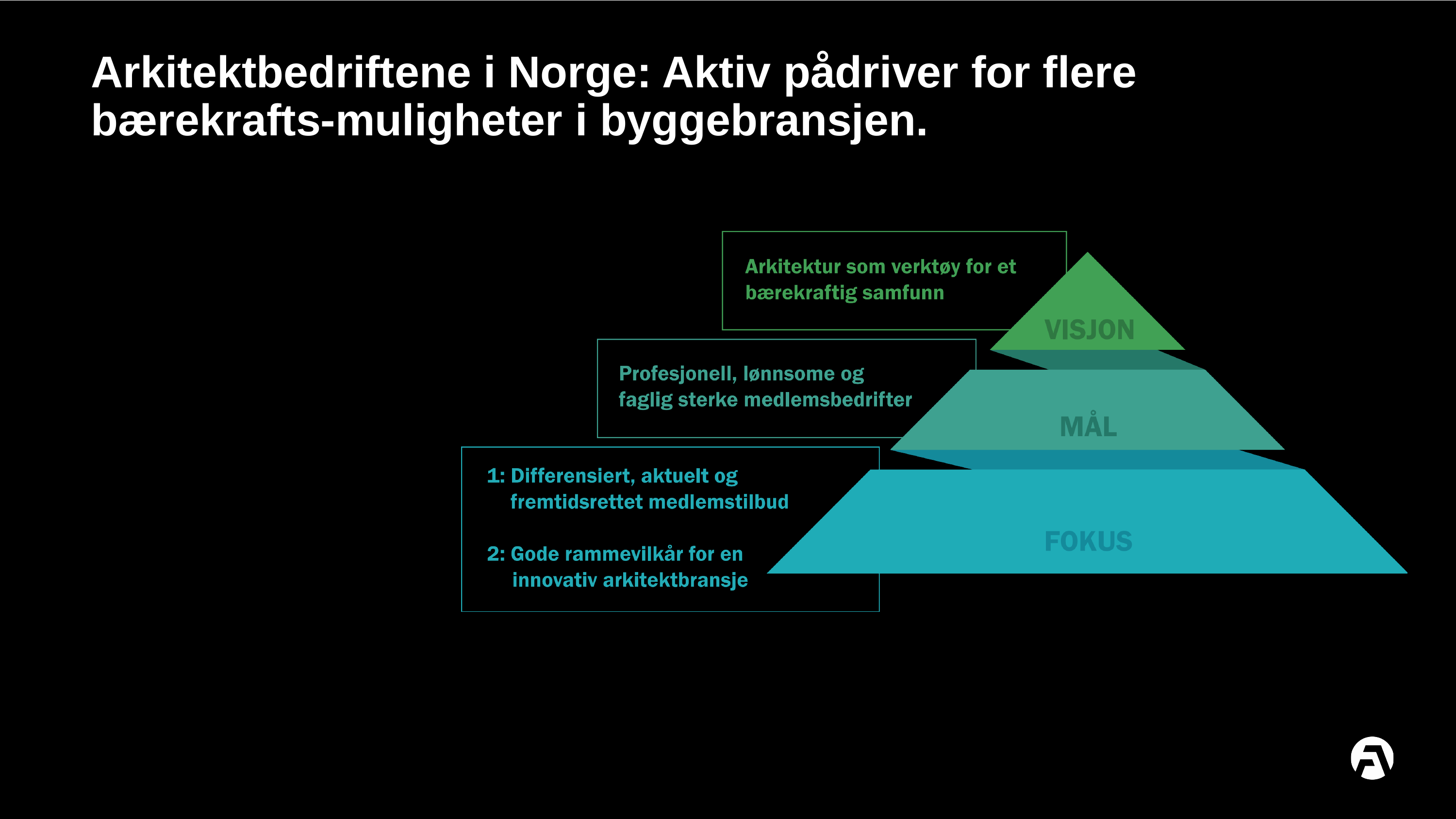

# Arkitektbedriftene i Norge: Aktiv pådriver for flere bærekrafts-muligheter i byggebransjen.